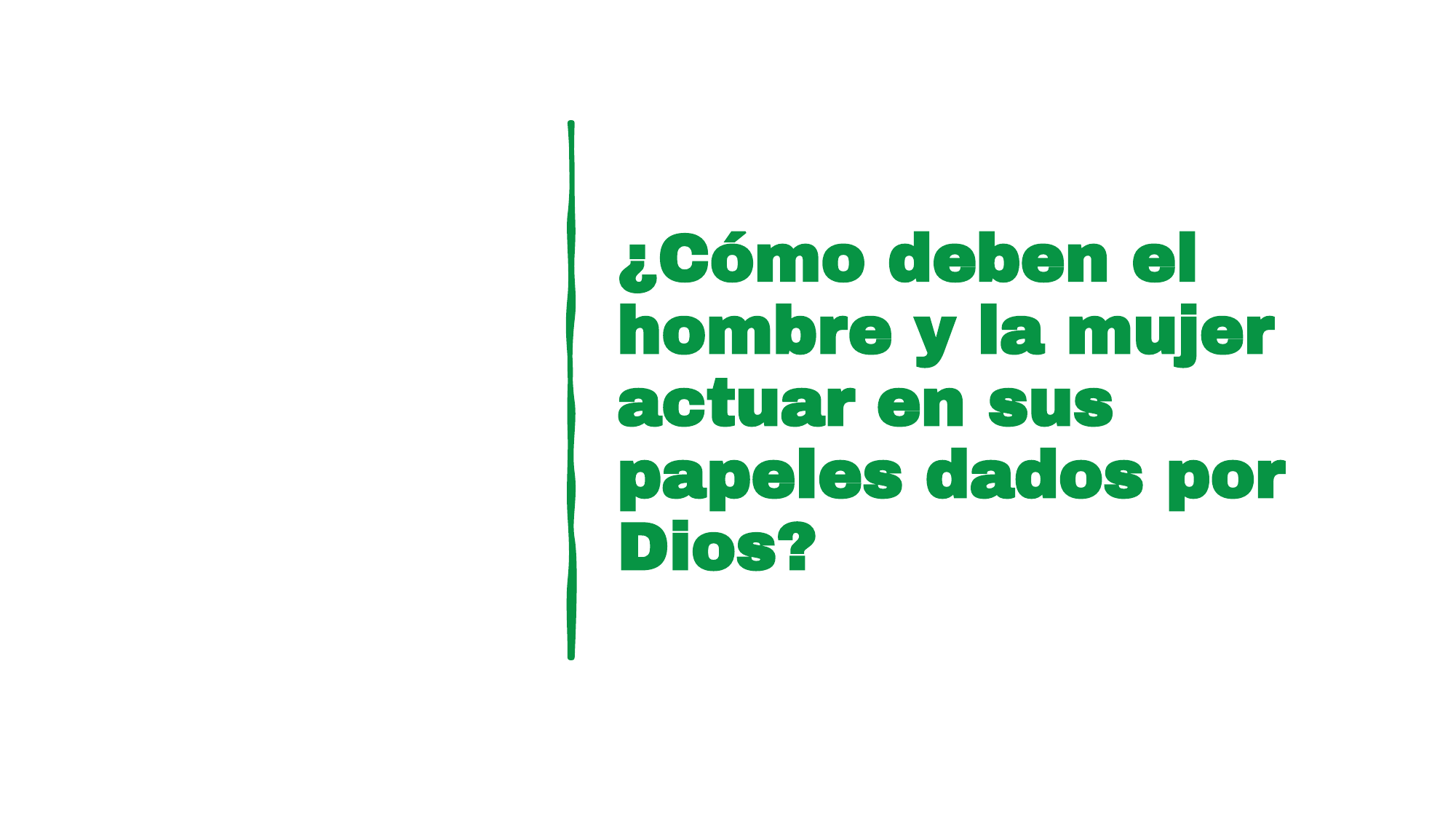

¿Cómo deben el hombre y la mujer actuar en sus papeles dados por Dios?